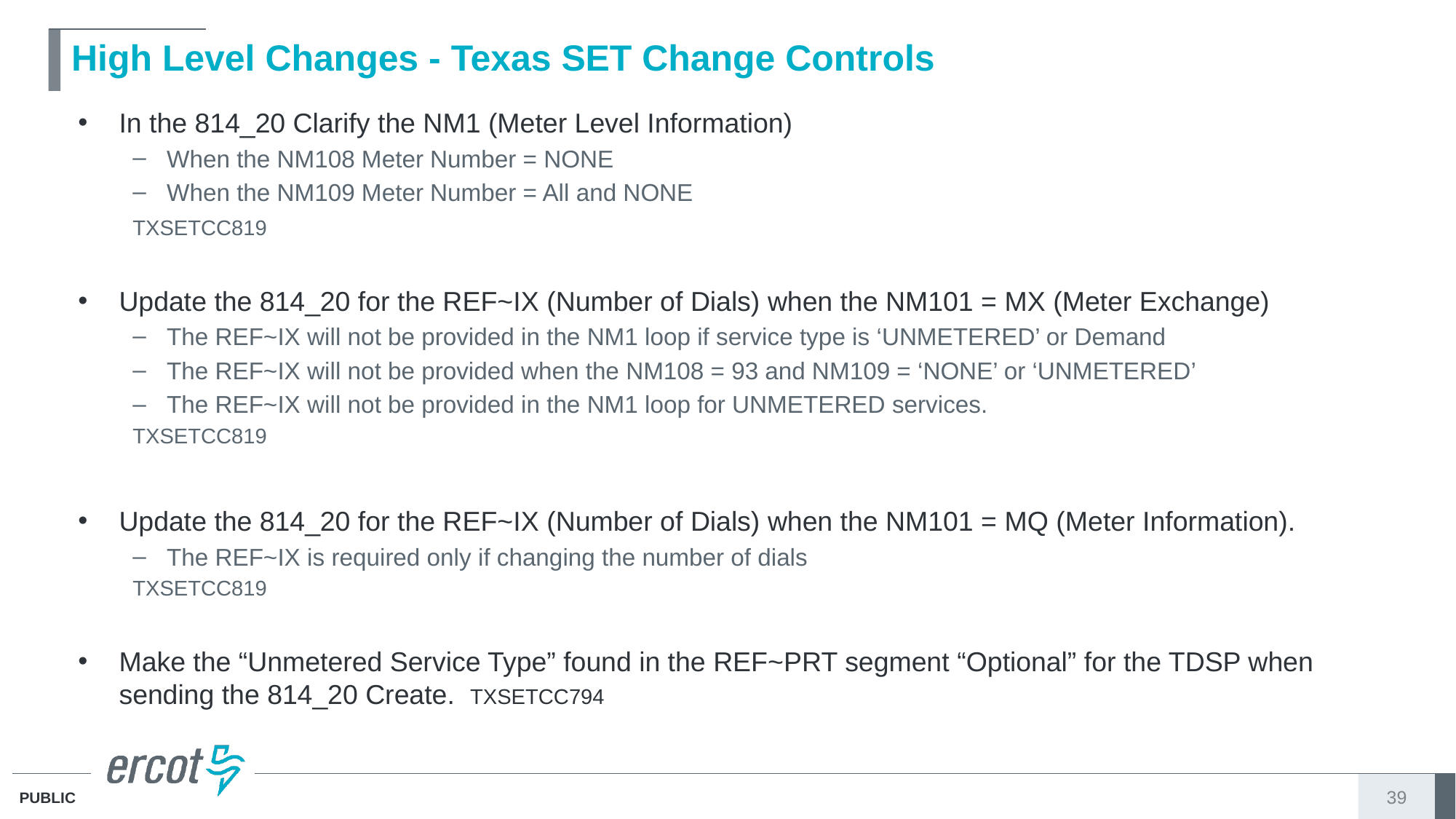

# High Level Changes - Texas SET Change Controls
In the 814_20 Clarify the NM1 (Meter Level Information)
When the NM108 Meter Number = NONE
When the NM109 Meter Number = All and NONE
TXSETCC819

Update the 814_20 for the REF~IX (Number of Dials) when the NM101 = MX (Meter Exchange)
The REF~IX will not be provided in the NM1 loop if service type is ‘UNMETERED’ or Demand
The REF~IX will not be provided when the NM108 = 93 and NM109 = ‘NONE’ or ‘UNMETERED’
The REF~IX will not be provided in the NM1 loop for UNMETERED services.
TXSETCC819

Update the 814_20 for the REF~IX (Number of Dials) when the NM101 = MQ (Meter Information).
The REF~IX is required only if changing the number of dials
TXSETCC819

Make the “Unmetered Service Type” found in the REF~PRT segment “Optional” for the TDSP when sending the 814_20 Create.  TXSETCC794

39